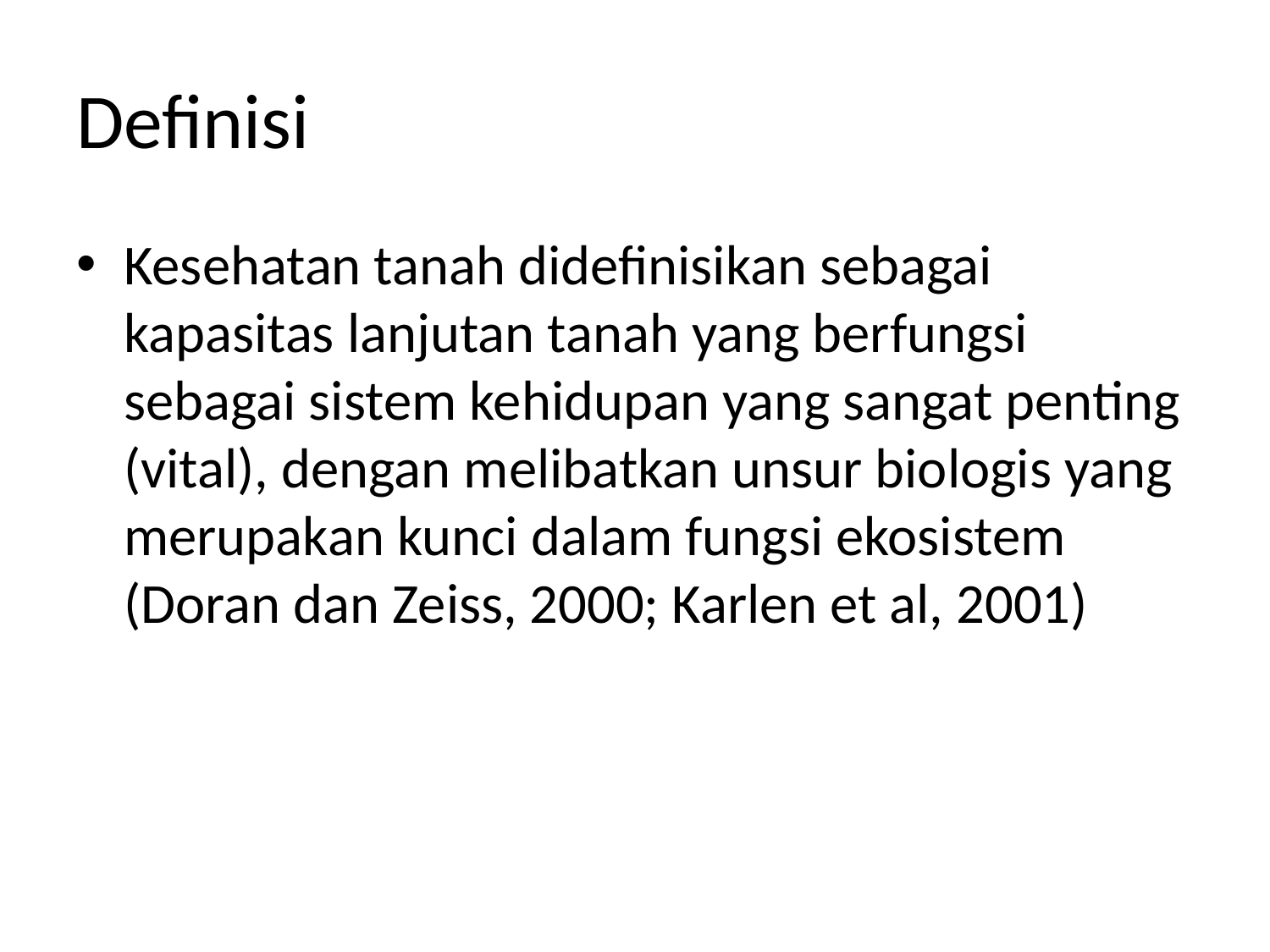

# Definisi
Kesehatan tanah didefinisikan sebagai kapasitas lanjutan tanah yang berfungsi sebagai sistem kehidupan yang sangat penting (vital), dengan melibatkan unsur biologis yang merupakan kunci dalam fungsi ekosistem (Doran dan Zeiss, 2000; Karlen et al, 2001)